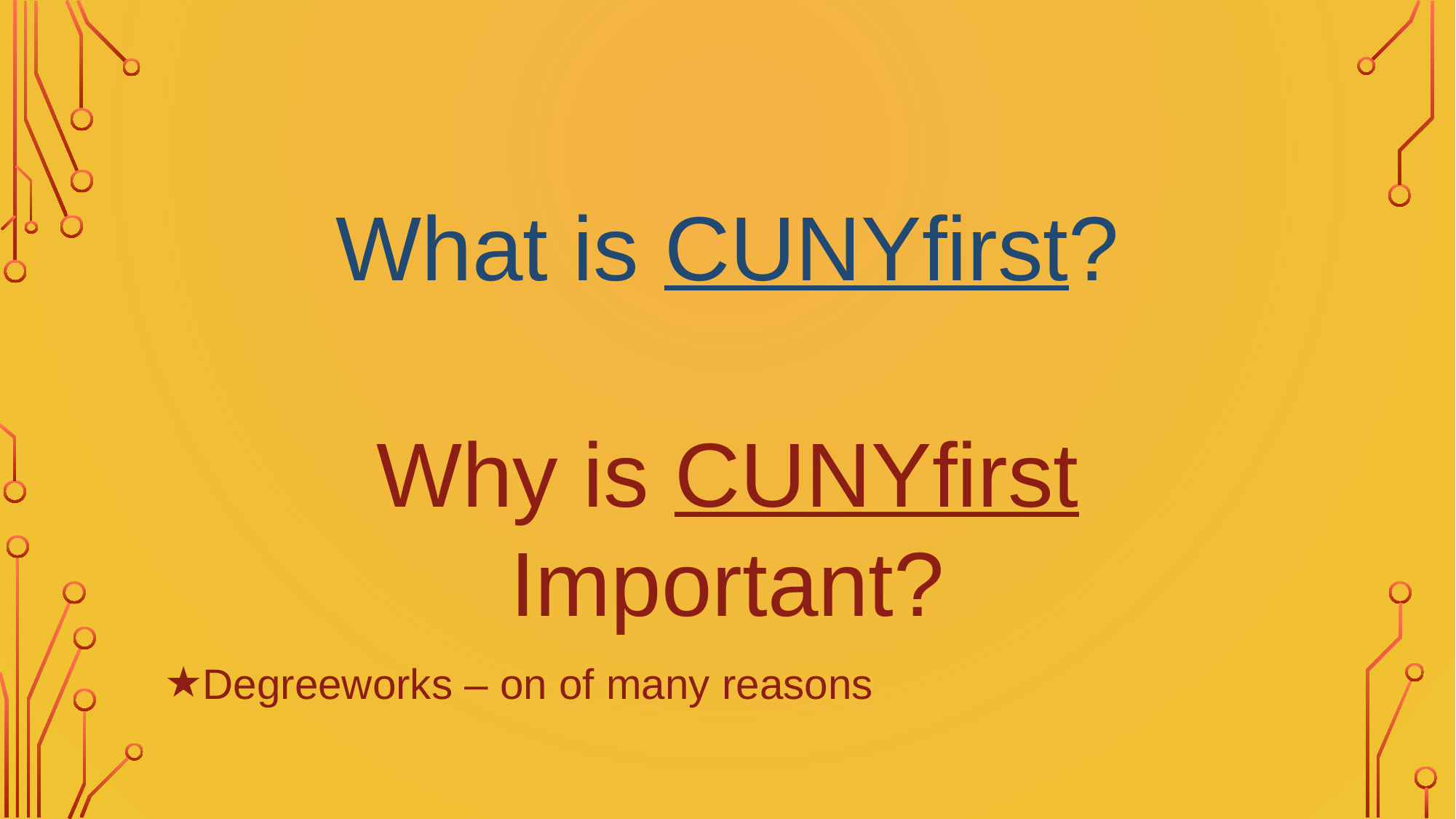

# What is CUNYfirst?
Why is CUNYfirst Important?
Degreeworks – on of many reasons